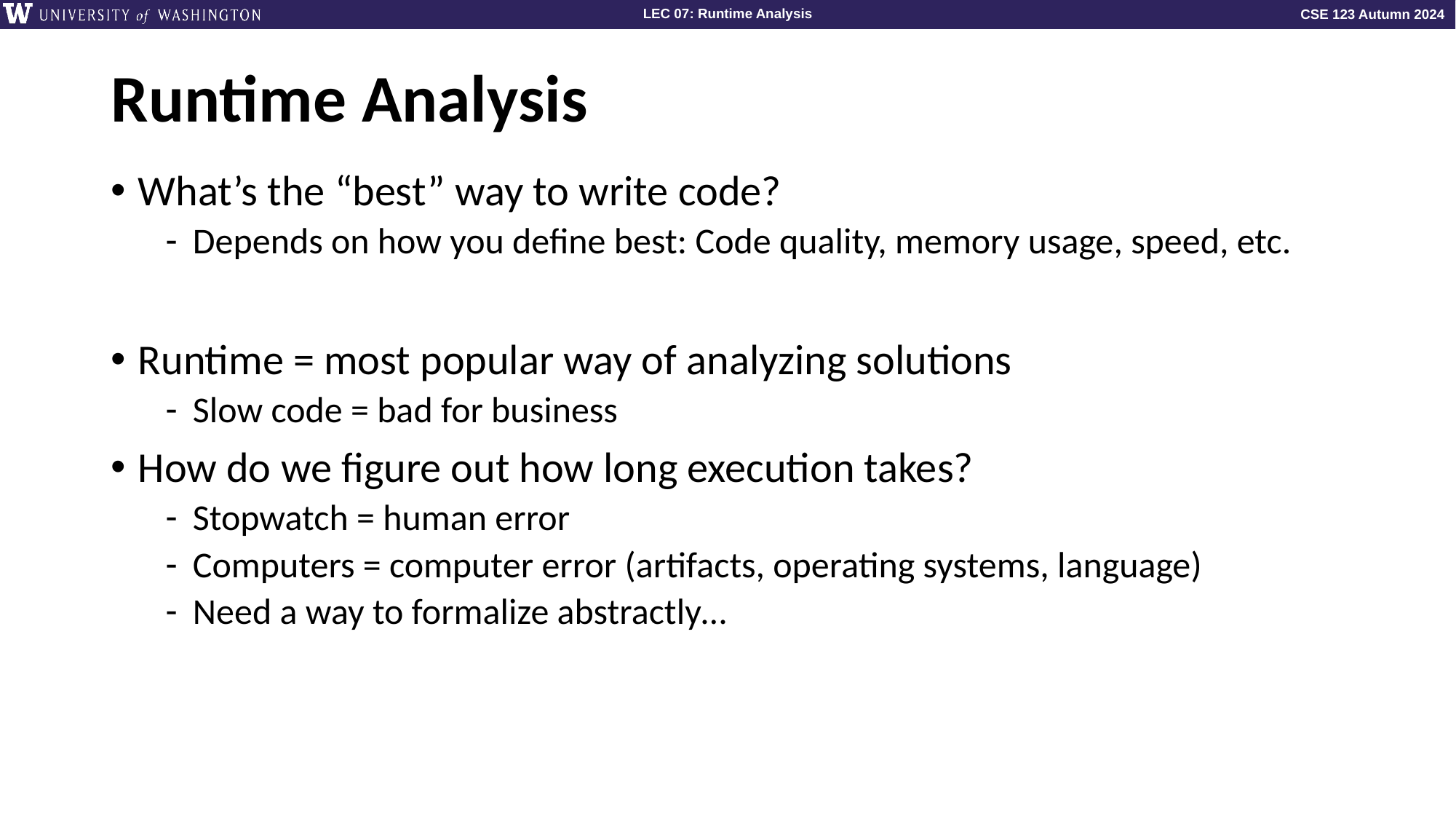

# Runtime Analysis
What’s the “best” way to write code?
Depends on how you define best: Code quality, memory usage, speed, etc.

Runtime = most popular way of analyzing solutions
Slow code = bad for business
How do we figure out how long execution takes?
Stopwatch = human error
Computers = computer error (artifacts, operating systems, language)
Need a way to formalize abstractly…